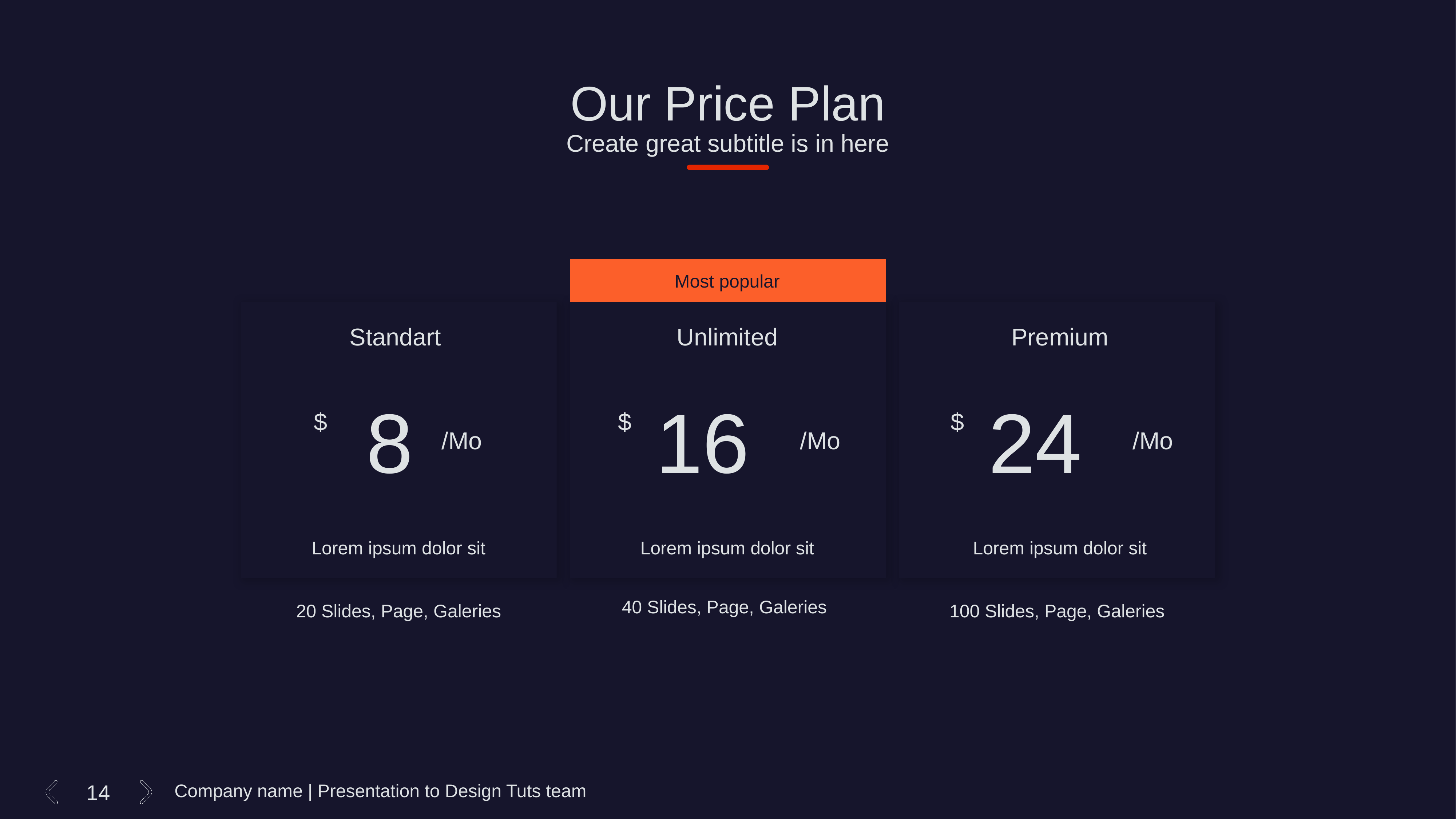

Our Price Plan
Create great subtitle is in here

Most popular

Standart
Unlimited
Premium
8
16
24
$
$
$
/Mo
/Mo
/Mo
Lorem ipsum dolor sit
Lorem ipsum dolor sit
Lorem ipsum dolor sit
40 Slides, Page, Galeries
100 Slides, Page, Galeries
20 Slides, Page, Galeries